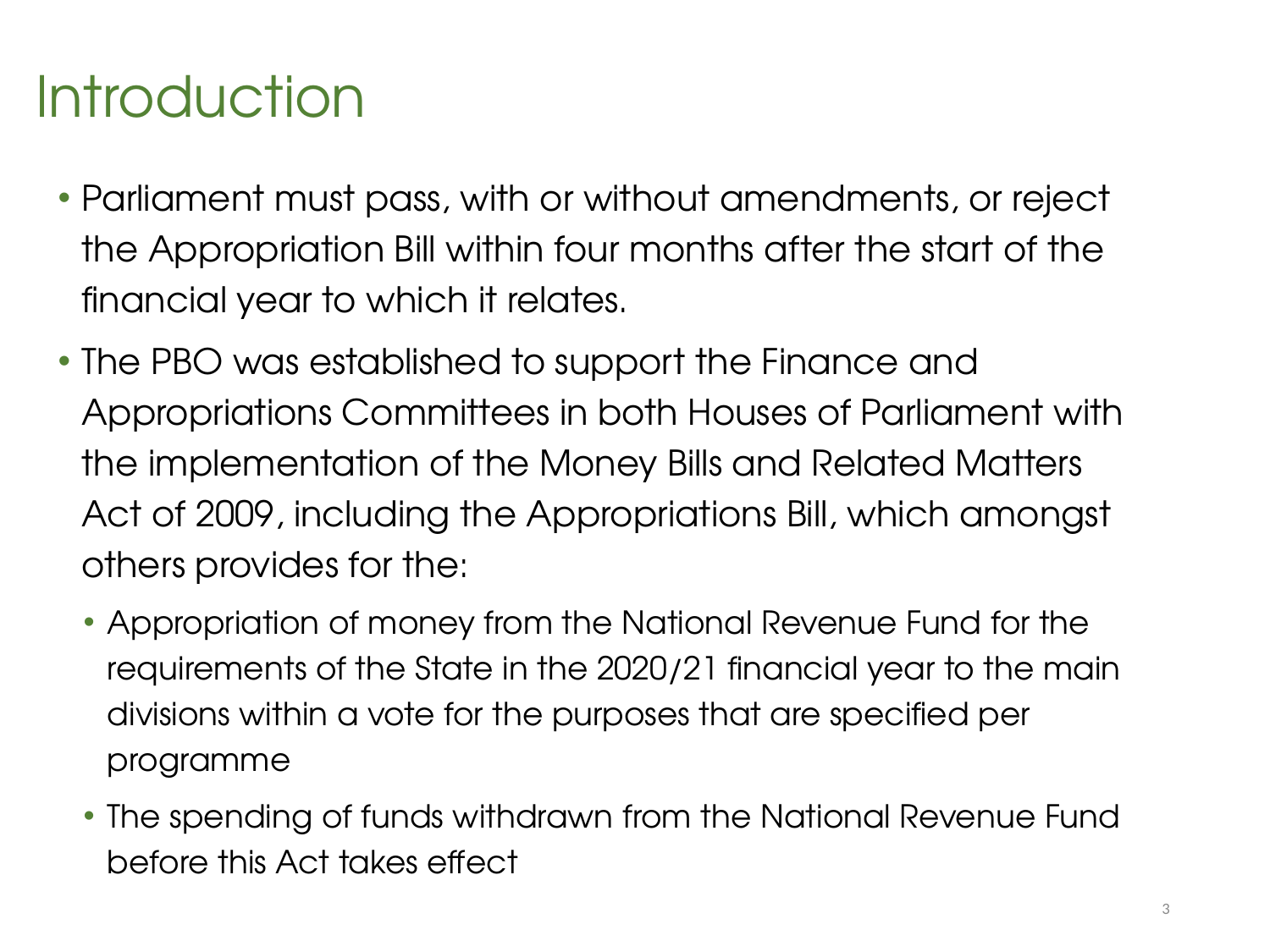

# Introduction
Parliament must pass, with or without amendments, or reject the Appropriation Bill within four months after the start of the financial year to which it relates.
The PBO was established to support the Finance and Appropriations Committees in both Houses of Parliament with the implementation of the Money Bills and Related Matters Act of 2009, including the Appropriations Bill, which amongst others provides for the:
Appropriation of money from the National Revenue Fund for the requirements of the State in the 2020/21 financial year to the main divisions within a vote for the purposes that are specified per programme
The spending of funds withdrawn from the National Revenue Fund before this Act takes effect
3